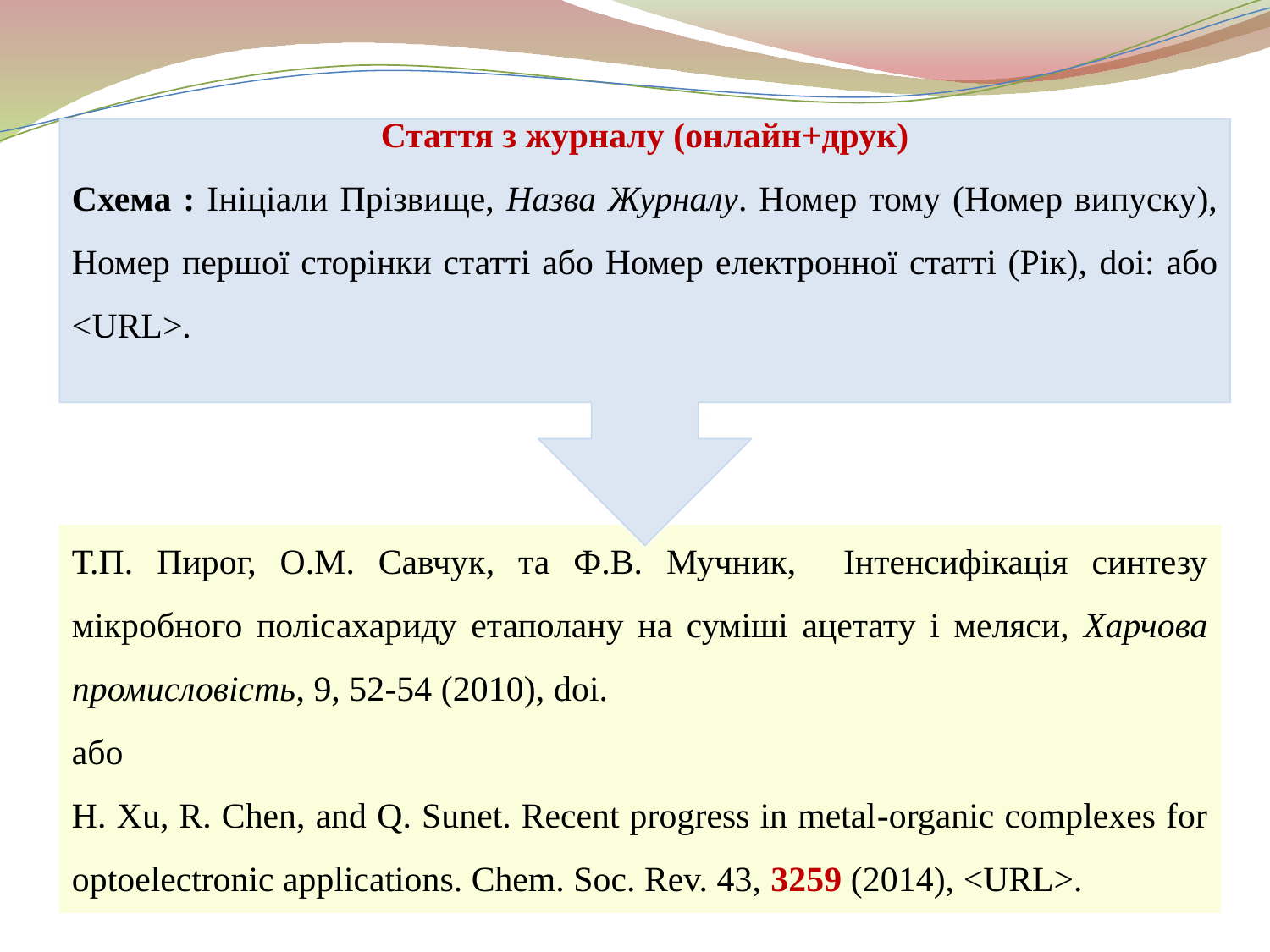

Стаття з журналу (онлайн+друк)
Схема : Ініціали Прізвище, Назва Журналу. Номер тому (Номер випуску), Номер першої сторінки статті або Номер електронної статті (Рік), doi: або <URL>.

Т.П. Пирог, О.М. Савчук, та Ф.В. Мучник,  Інтенсифікація синтезу мікробного полісахариду етаполану на суміші ацетату і меляси, Харчова промисловість, 9, 52-54 (2010), doi.
або
H. Xu, R. Chen, and Q. Sunet. Recent progress in metal-organic complexes for optoelectronic applications. Chem. Soc. Rev. 43, 3259 (2014), <URL>.